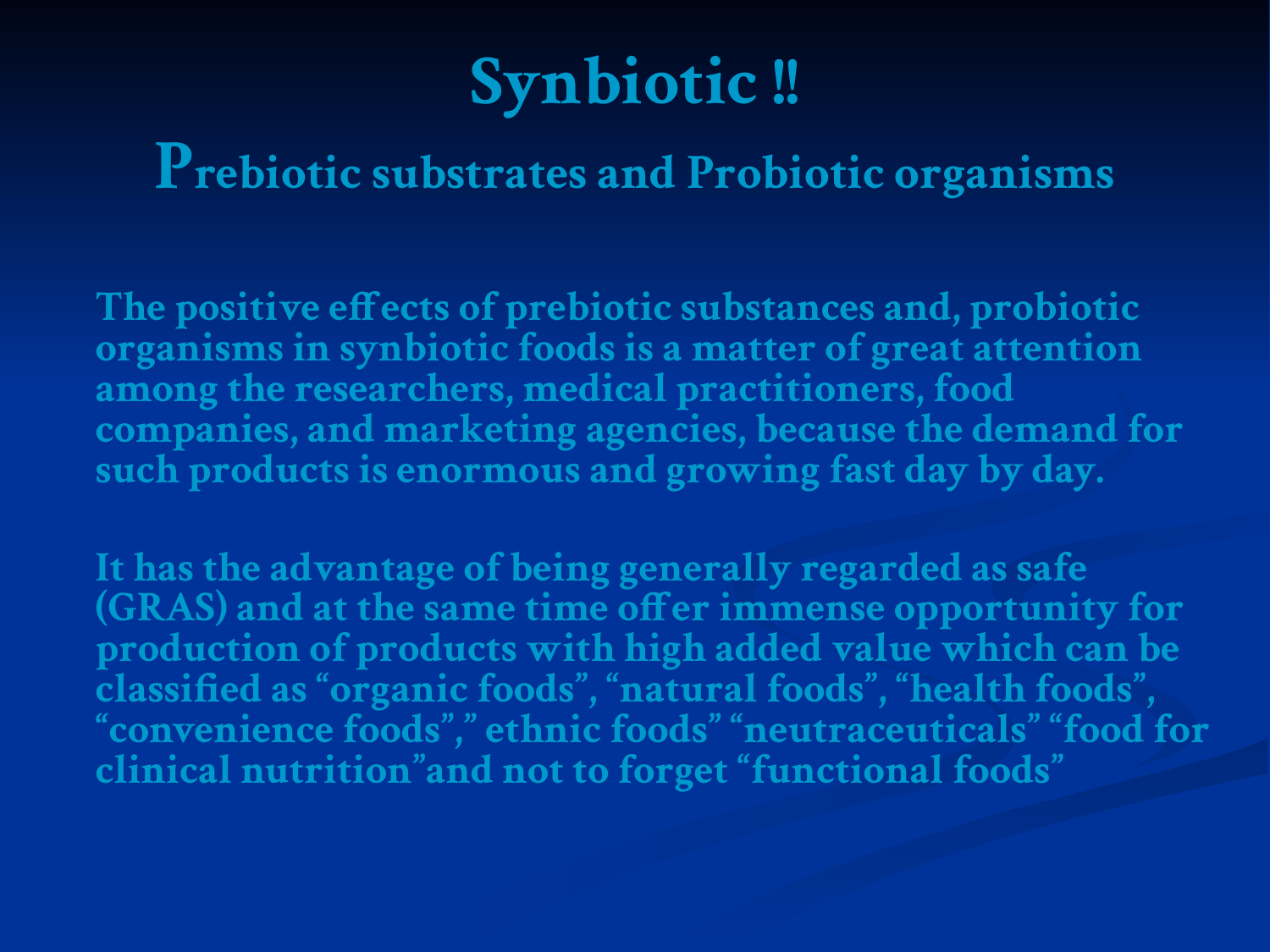

# Synbiotic !! Prebiotic substrates and Probiotic organisms

	The positive effects of prebiotic substances and, probiotic organisms in synbiotic foods is a matter of great attention among the researchers, medical practitioners, food companies, and marketing agencies, because the demand for such products is enormous and growing fast day by day.

	It has the advantage of being generally regarded as safe (GRAS) and at the same time offer immense opportunity for production of products with high added value which can be classified as “organic foods”, “natural foods”, “health foods”, “convenience foods”,” ethnic foods” “neutraceuticals” “food for clinical nutrition”and not to forget “functional foods”